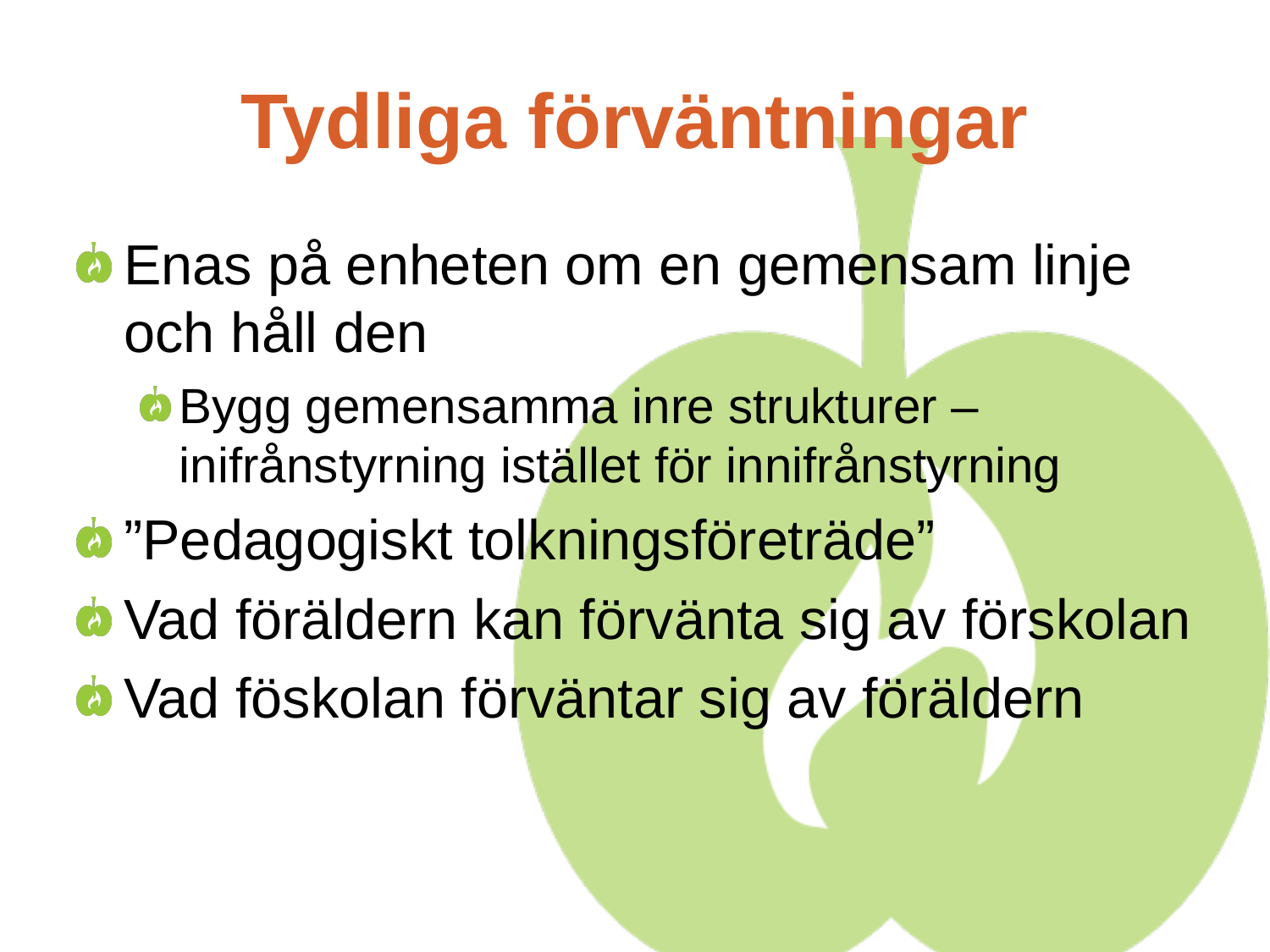

# Tydliga förväntningar
Enas på enheten om en gemensam linje och håll den
Bygg gemensamma inre strukturer – inifrånstyrning istället för innifrånstyrning
”Pedagogiskt tolkningsföreträde”
Vad föräldern kan förvänta sig av förskolan
Vad föskolan förväntar sig av föräldern